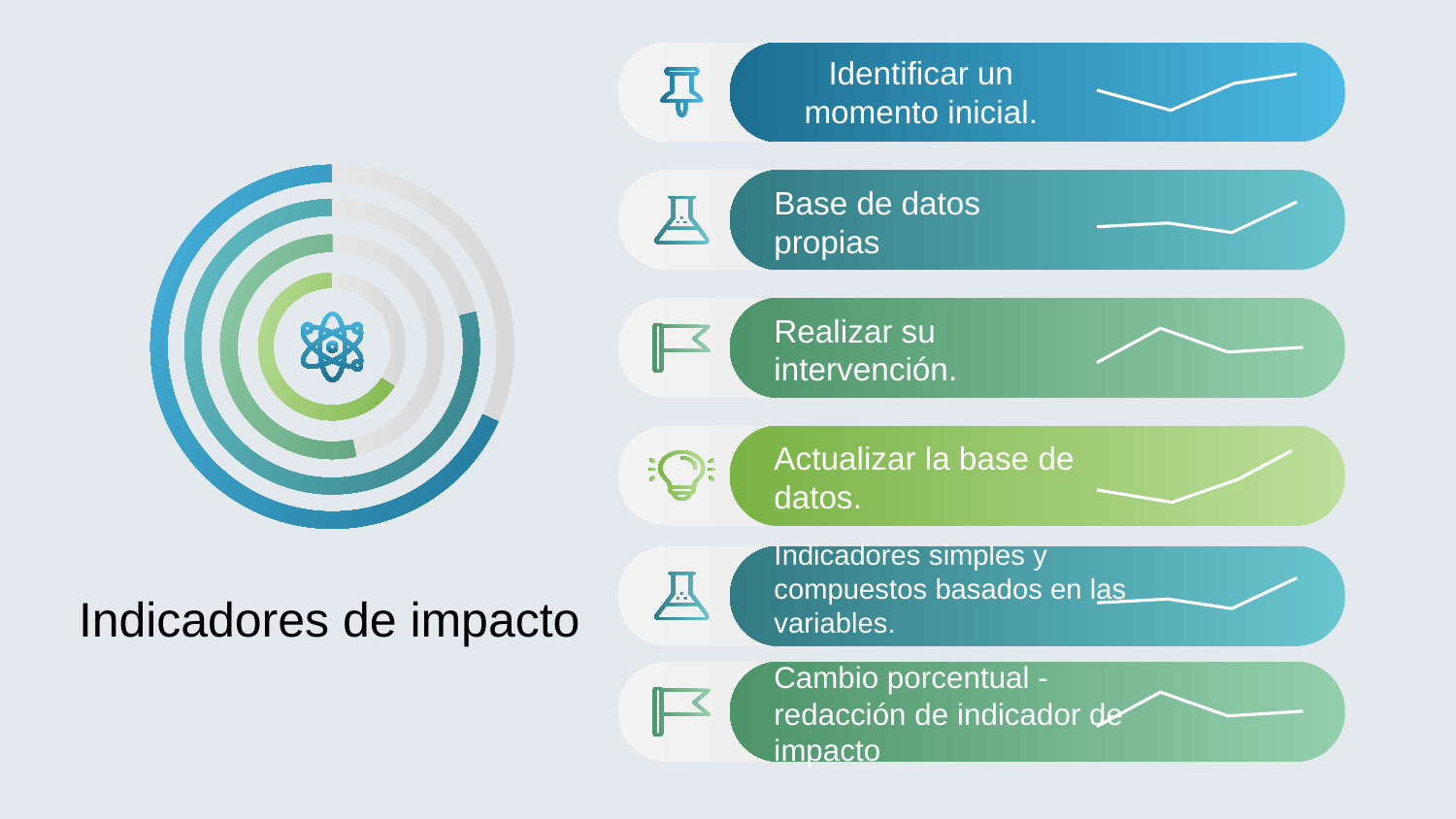

Identificar un momento inicial.

Base de datos propias

Realizar su intervención.

Actualizar la base de datos.

Indicadores simples y compuestos basados en las variables.
# Indicadores de impacto

Cambio porcentual - redacción de indicador de impacto